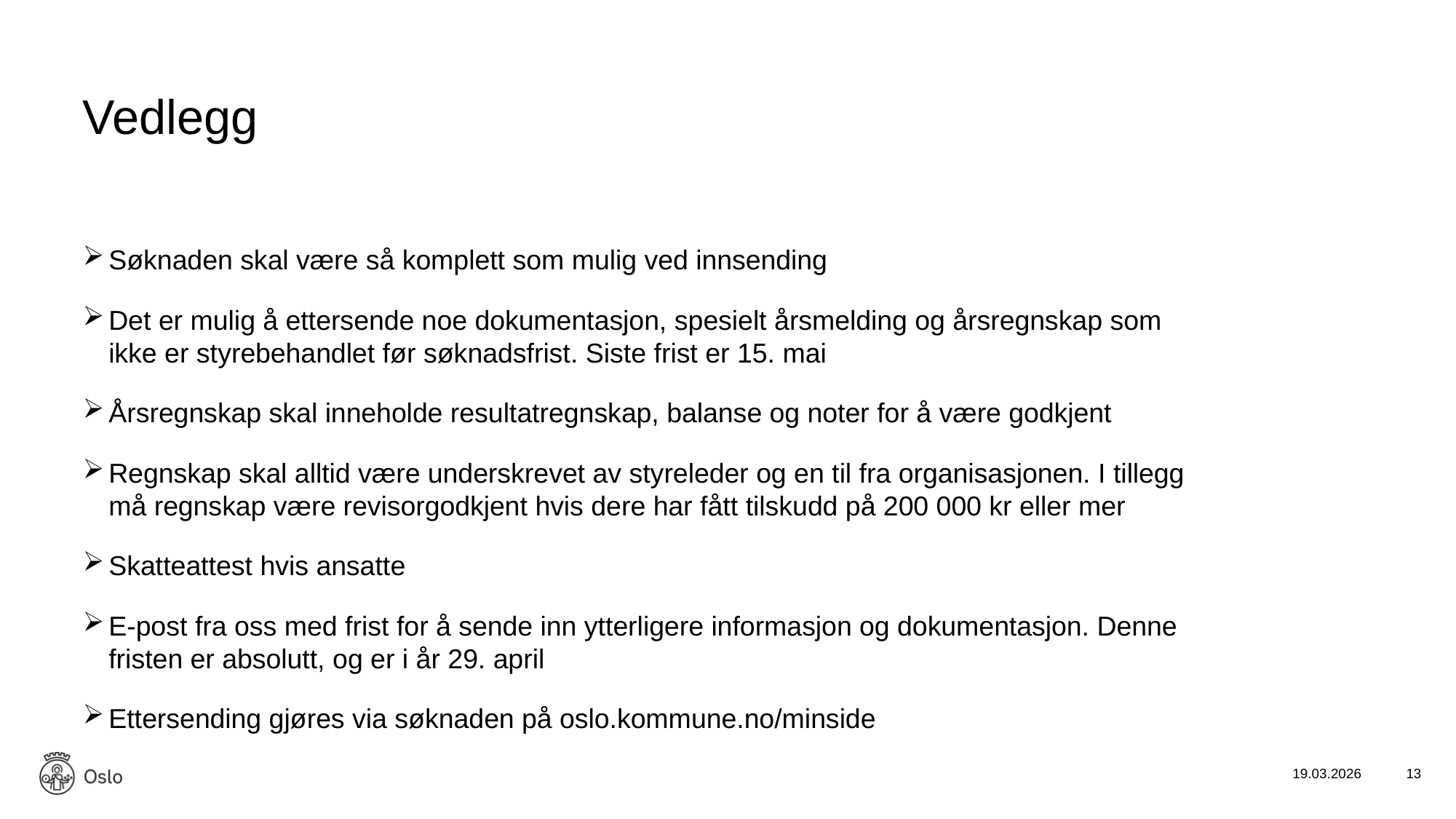

# Vedlegg
Søknaden skal være så komplett som mulig ved innsending
Det er mulig å ettersende noe dokumentasjon, spesielt årsmelding og årsregnskap som ikke er styrebehandlet før søknadsfrist. Siste frist er 15. mai
Årsregnskap skal inneholde resultatregnskap, balanse og noter for å være godkjent
Regnskap skal alltid være underskrevet av styreleder og en til fra organisasjonen. I tillegg må regnskap være revisorgodkjent hvis dere har fått tilskudd på 200 000 kr eller mer
Skatteattest hvis ansatte
E-post fra oss med frist for å sende inn ytterligere informasjon og dokumentasjon. Denne fristen er absolutt, og er i år 29. april
Ettersending gjøres via søknaden på oslo.kommune.no/minside

19.03.2026
13